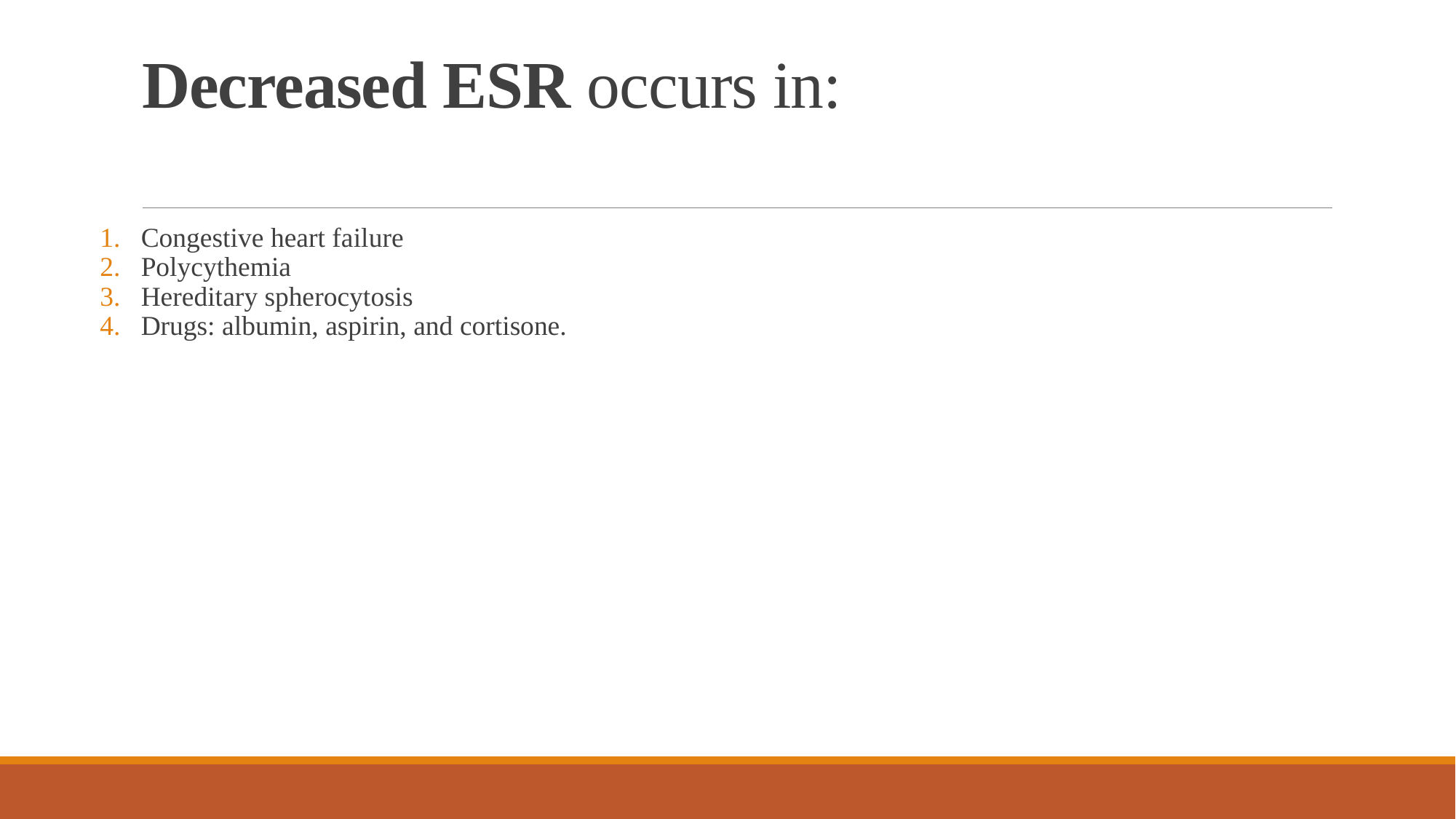

# Decreased ESR occurs in:
Congestive heart failure
Polycythemia
Hereditary spherocytosis
Drugs: albumin, aspirin, and cortisone.